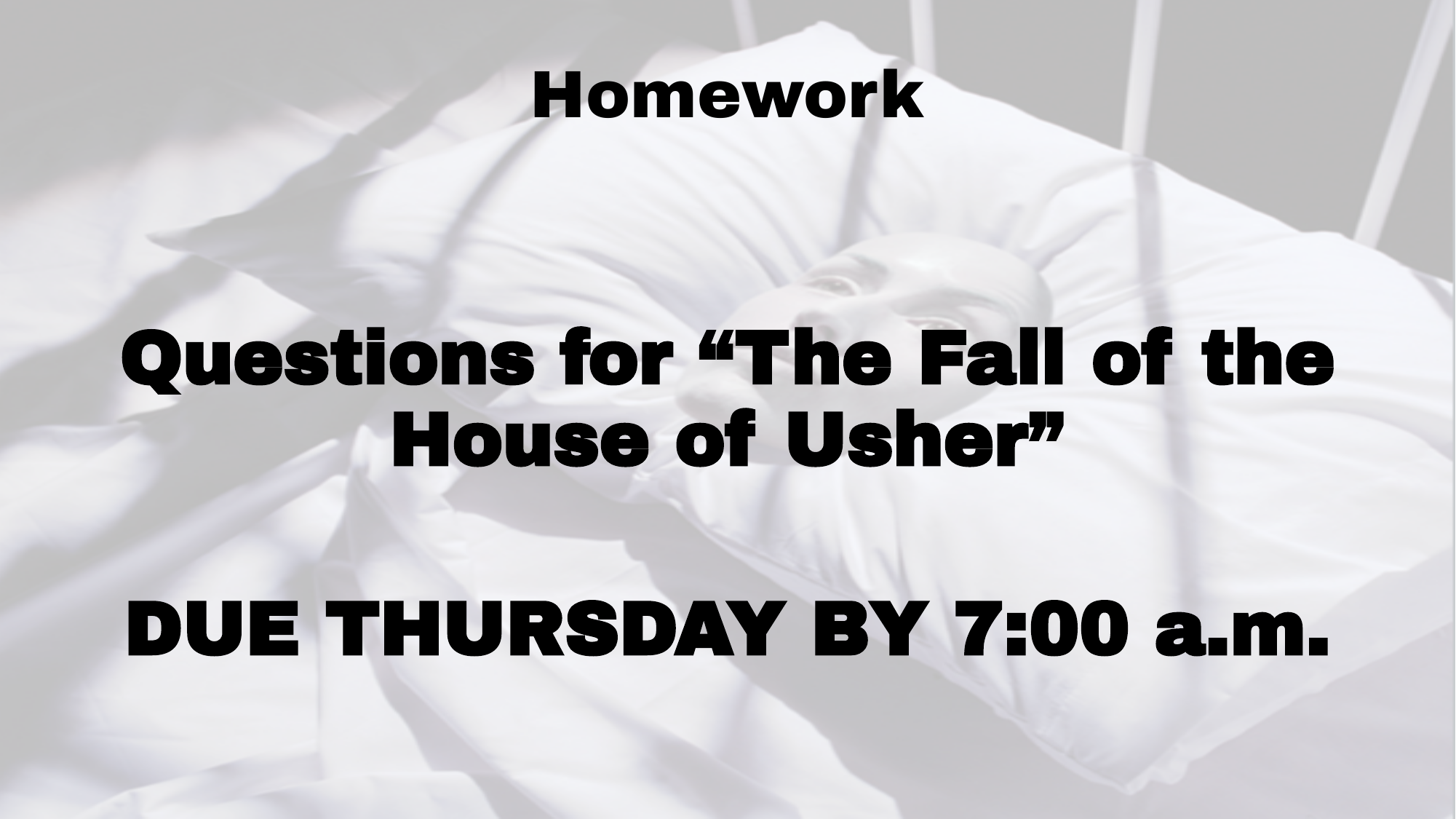

# Homework

Questions for “The Fall of the House of Usher”

DUE THURSDAY BY 7:00 a.m.